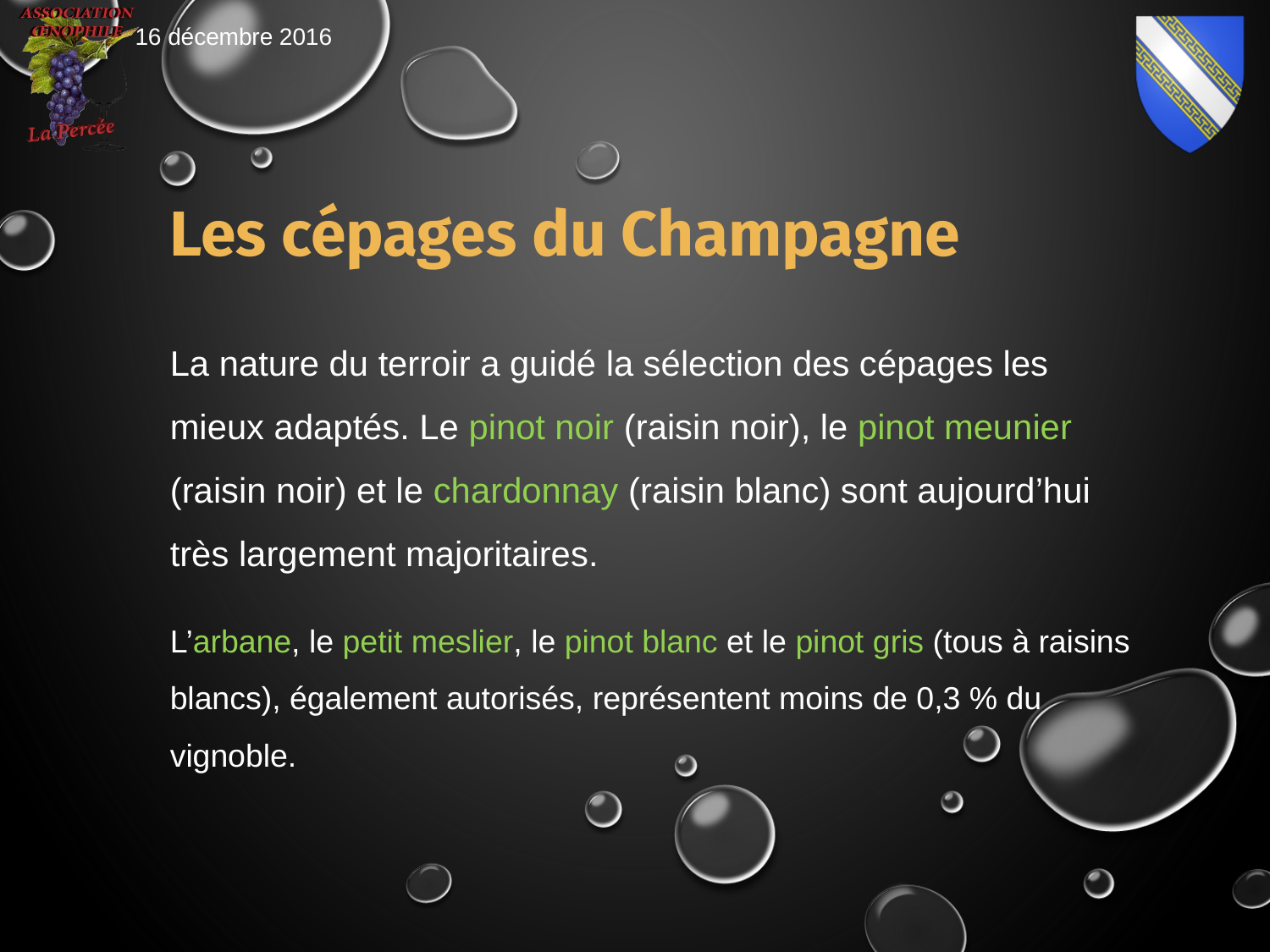

Les cépages du Champagne

La nature du terroir a guidé la sélection des cépages les mieux adaptés. Le pinot noir (raisin noir), le pinot meunier (raisin noir) et le chardonnay (raisin blanc) sont aujourd’hui très largement majoritaires.
L’arbane, le petit meslier, le pinot blanc et le pinot gris (tous à raisins blancs), également autorisés, représentent moins de 0,3 % du vignoble.